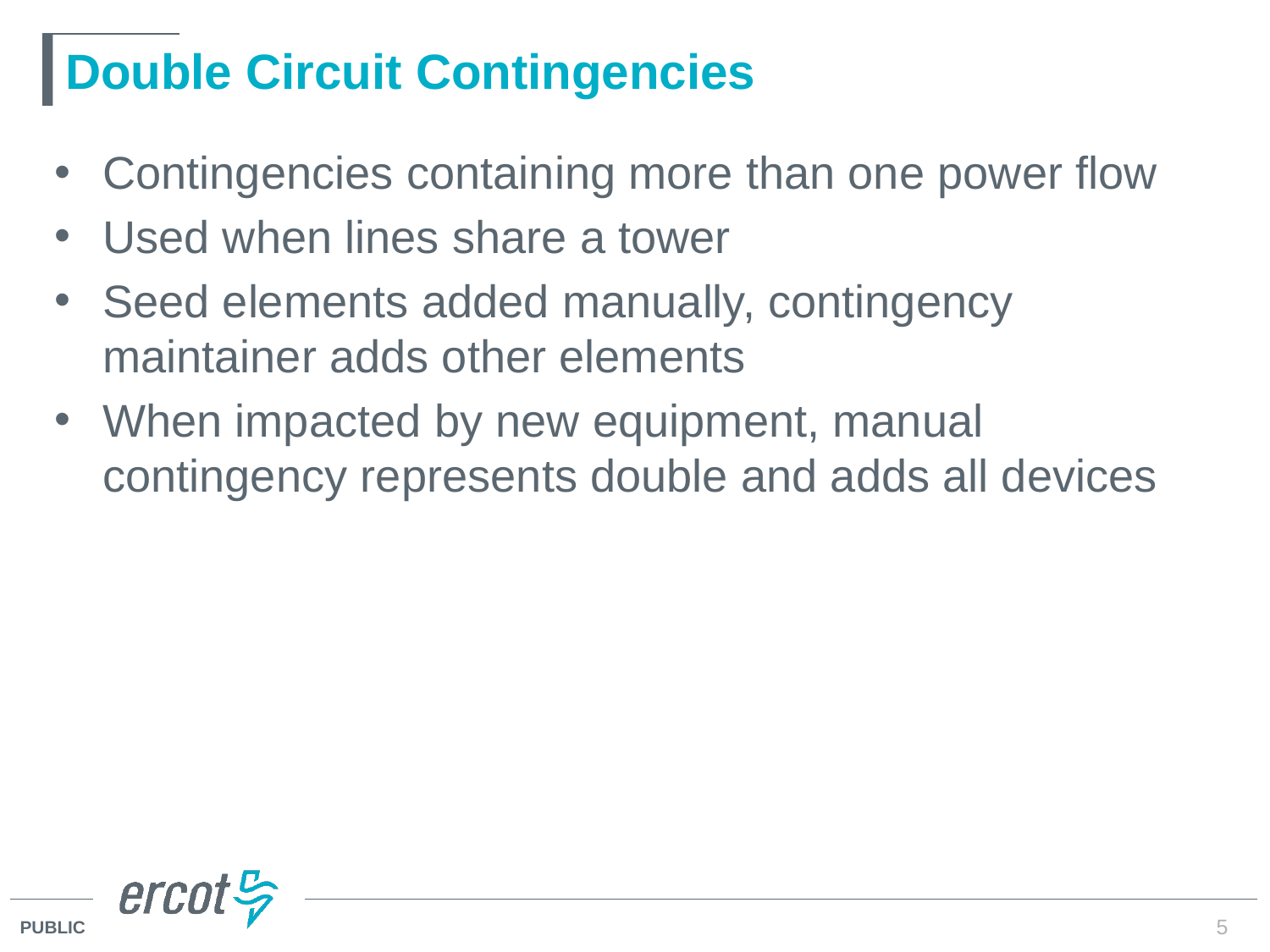

# Double Circuit Contingencies
Contingencies containing more than one power flow
Used when lines share a tower
Seed elements added manually, contingency maintainer adds other elements
When impacted by new equipment, manual contingency represents double and adds all devices
5